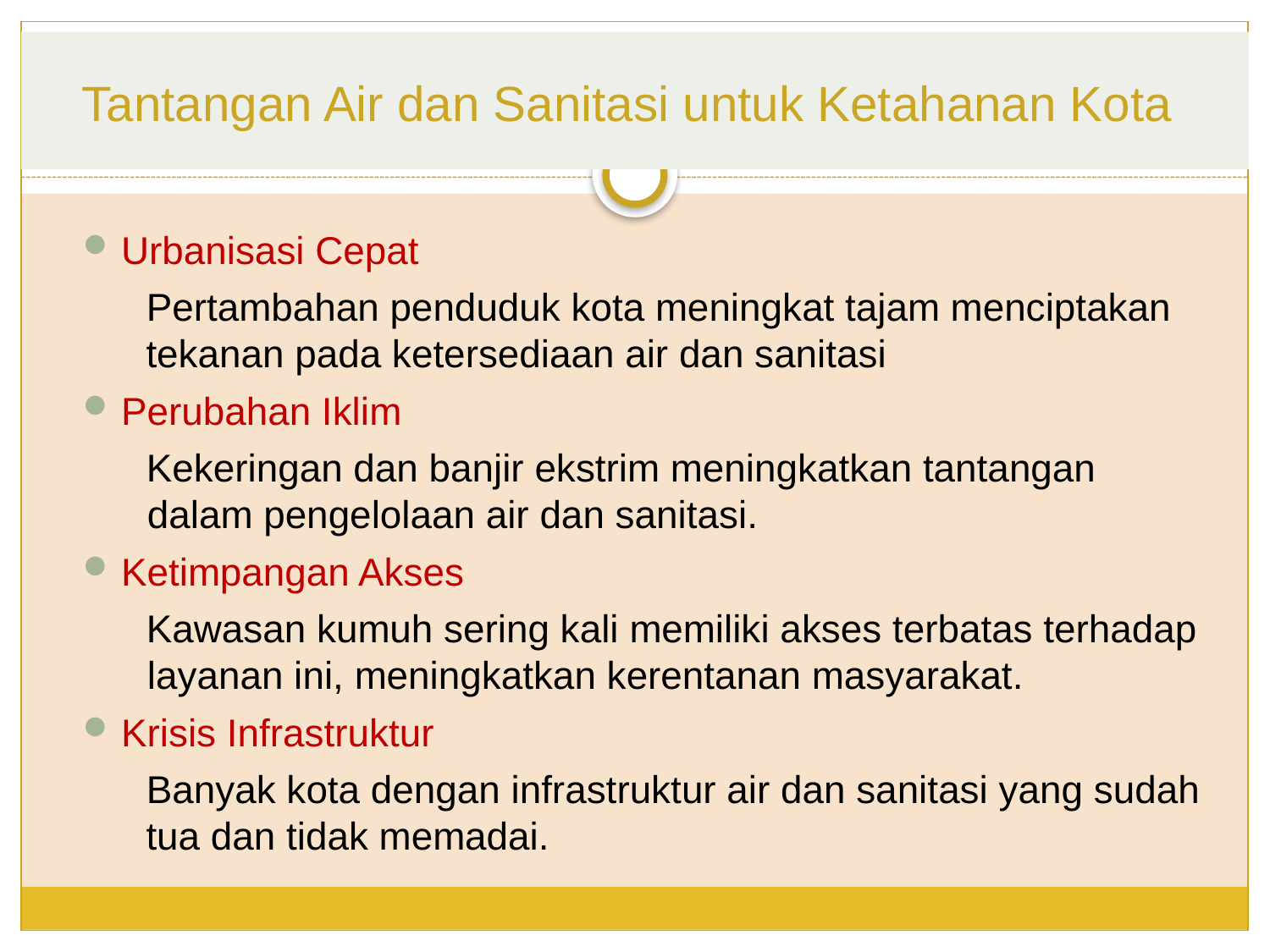

# Tantangan Air dan Sanitasi untuk Ketahanan Kota
9
Urbanisasi Cepat
Pertambahan penduduk kota meningkat tajam menciptakan tekanan pada ketersediaan air dan sanitasi
Perubahan Iklim
Kekeringan dan banjir ekstrim meningkatkan tantangan dalam pengelolaan air dan sanitasi.
Ketimpangan Akses
Kawasan kumuh sering kali memiliki akses terbatas terhadap layanan ini, meningkatkan kerentanan masyarakat.
Krisis Infrastruktur
Banyak kota dengan infrastruktur air dan sanitasi yang sudah tua dan tidak memadai.